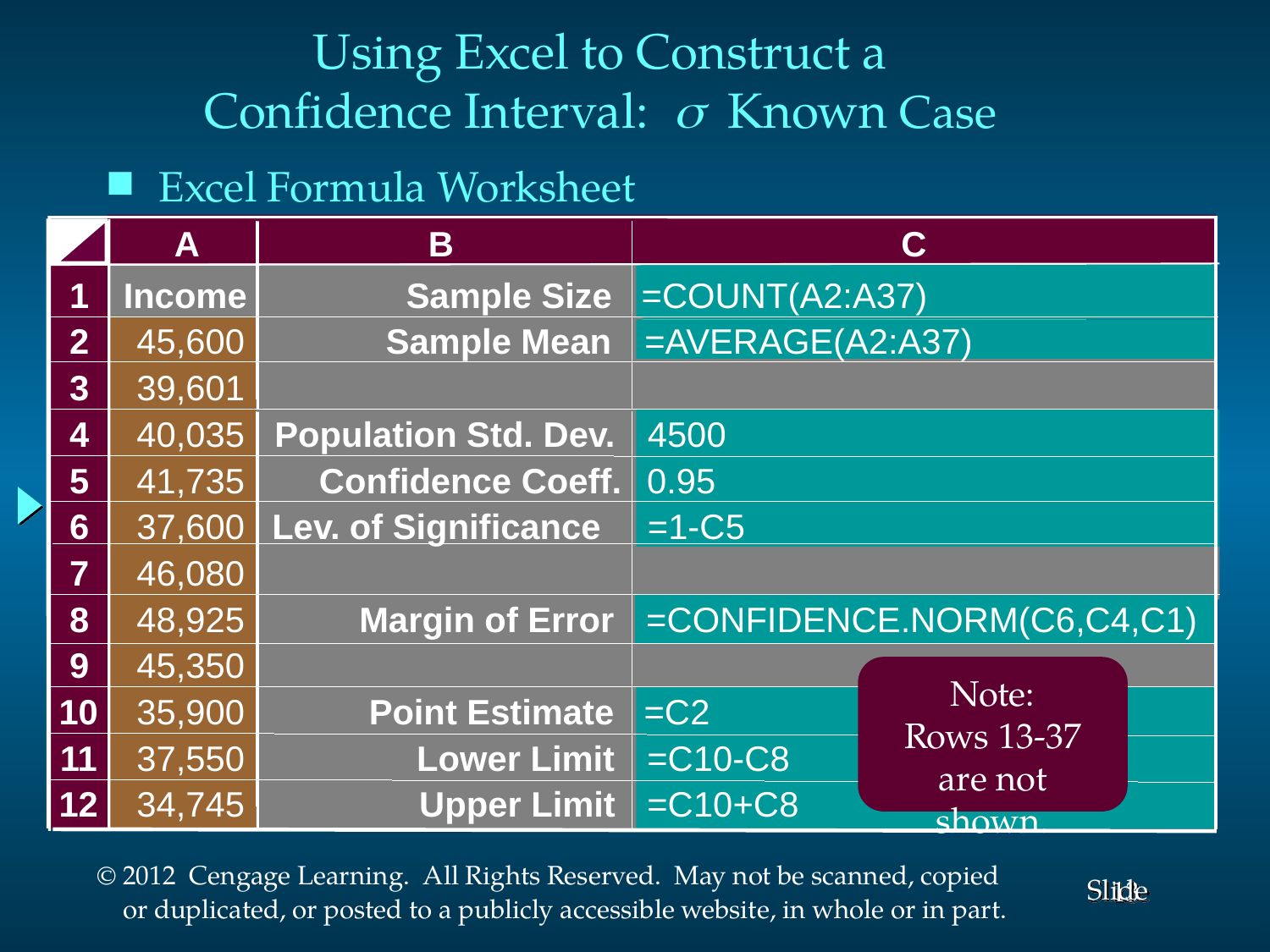

Using Excel to Construct a
Confidence Interval:  σ  Known Case
Excel Formula Worksheet

A

B

C

1
Income
Sample Size
=COUNT(A2:A37)

2
45,600
Sample Mean

=AVERAGE(A2:A37)

3
39,601

4
40,035

Population Std. Dev.

4500

5
41,735
Confidence Coeff.
0.95

6
37,600
Lev. of Significance
=1-C5

7
46,080

8
48,925
Margin of Error
=CONFIDENCE.NORM(C6,C4,C1)

9
45,350

Note:
Rows 13-37
are not shown.

10
35,900
Point Estimate
=C2

11
37,550
Lower Limit
=C10-C8

12
34,745
Upper Limit
=C10+C8